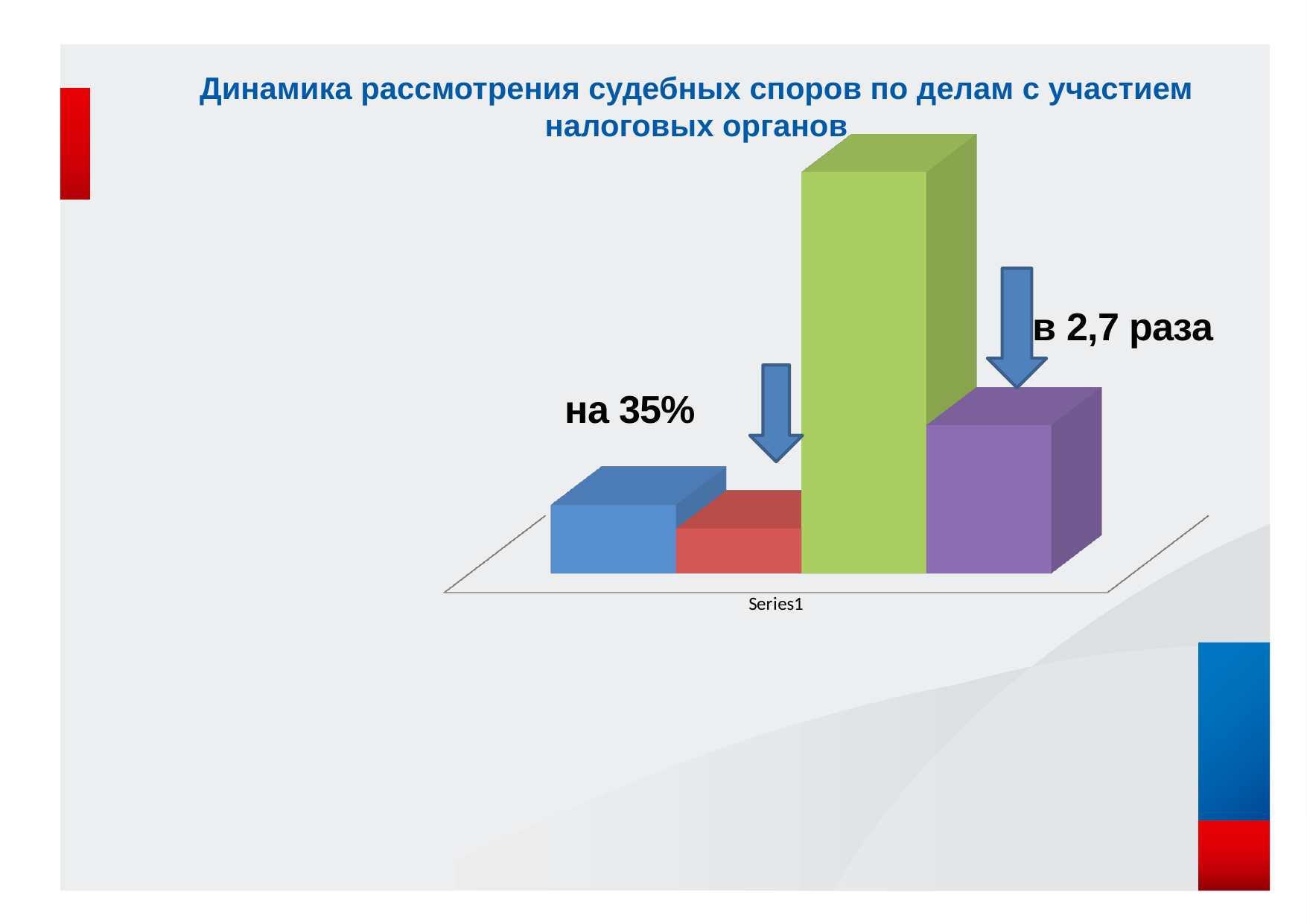

# Динамика рассмотрения судебных споров по делам с участием налоговых органов

[unsupported chart]